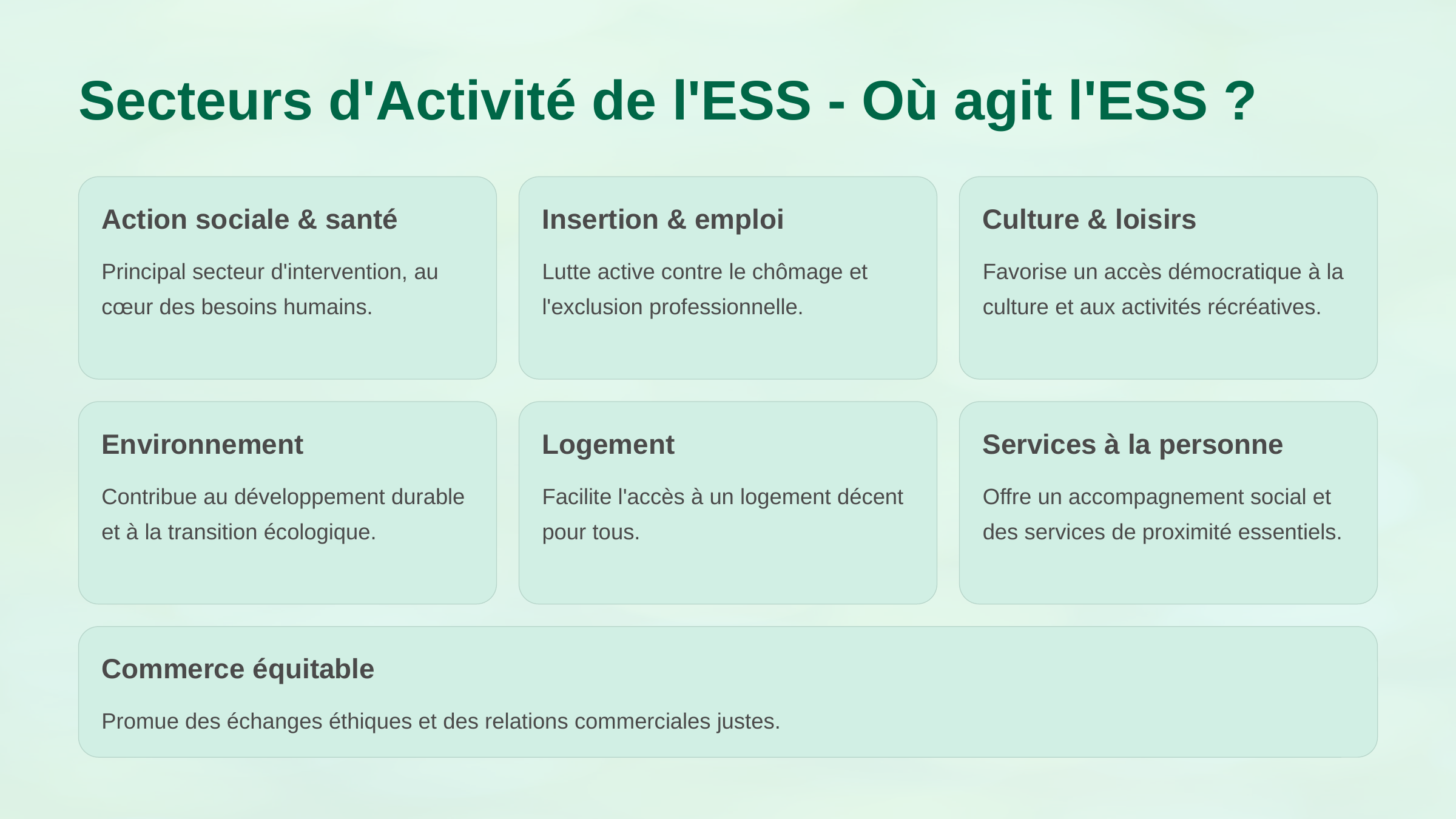

Secteurs d'Activité de l'ESS - Où agit l'ESS ?

Action sociale & santé
Insertion & emploi
Culture & loisirs
Principal secteur d'intervention, au cœur des besoins humains.
Lutte active contre le chômage et l'exclusion professionnelle.
Favorise un accès démocratique à la culture et aux activités récréatives.

Environnement
Logement
Services à la personne
Contribue au développement durable et à la transition écologique.
Facilite l'accès à un logement décent pour tous.
Offre un accompagnement social et des services de proximité essentiels.

Commerce équitable
Promue des échanges éthiques et des relations commerciales justes.